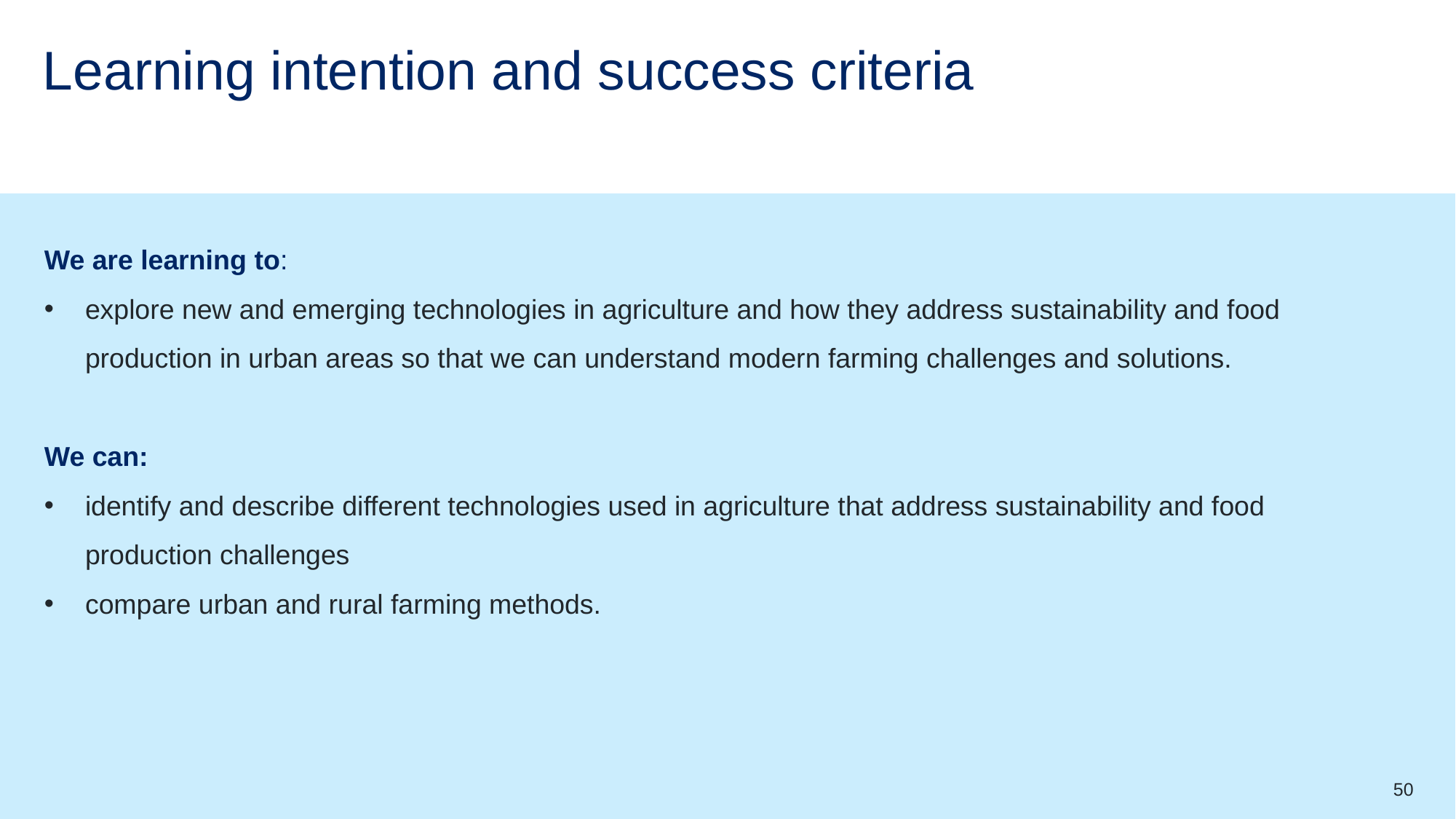

# Learning intention and success criteria 10
We are learning to:
explore new and emerging technologies in agriculture and how they address sustainability and food production in urban areas so that we can understand modern farming challenges and solutions.

We can:
identify and describe different technologies used in agriculture that address sustainability and food production challenges
compare urban and rural farming methods.
50